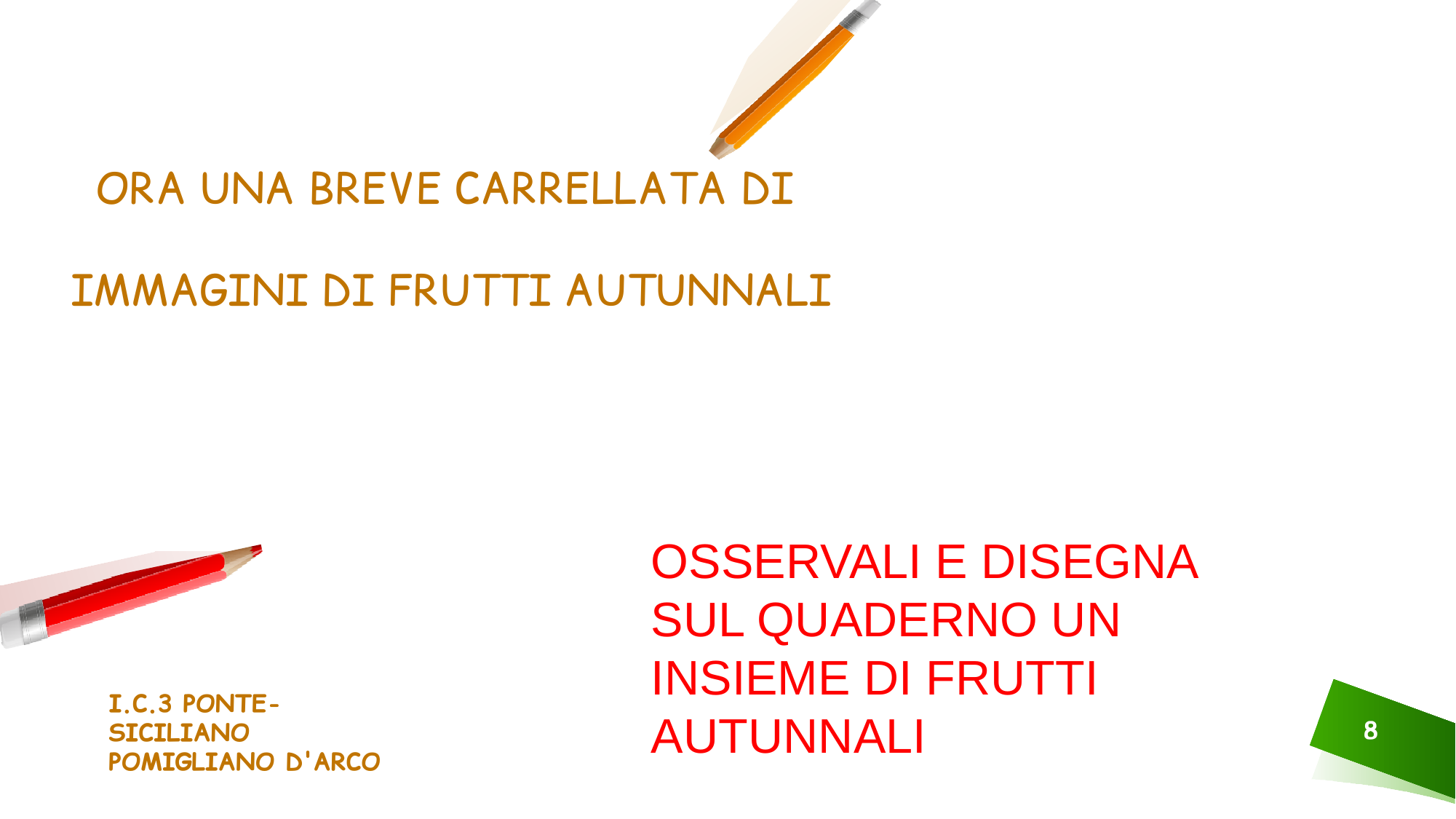

ORA UNA BREVE CARRELLATA DI

IMMAGINI DI FRUTTI AUTUNNALI
OSSERVALI E DISEGNA SUL QUADERNO UN INSIEME DI FRUTTI AUTUNNALI
I.C.3 PONTE-SICILIANO POMIGLIANO D'ARCO
8